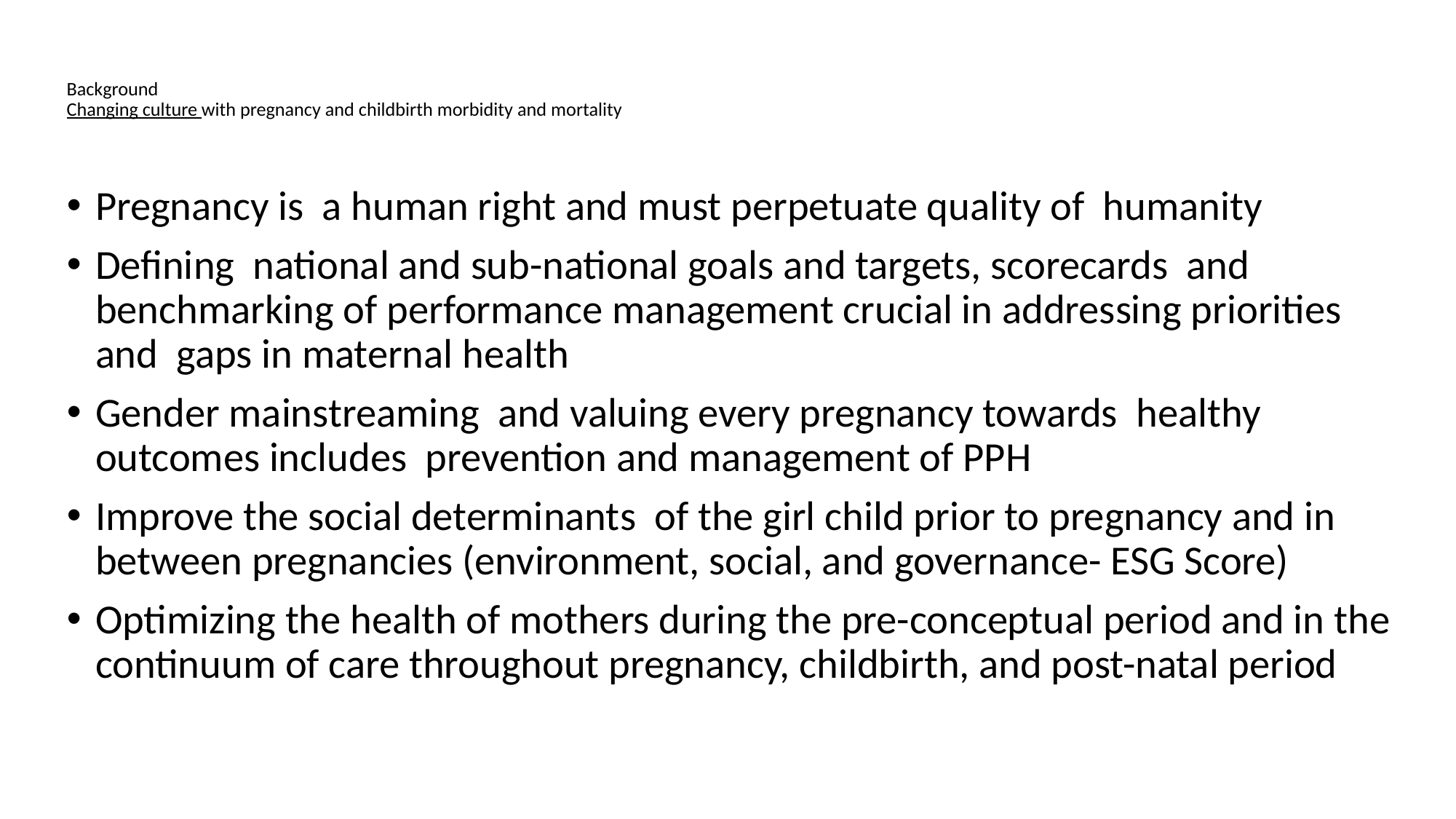

# Background Changing culture with pregnancy and childbirth morbidity and mortality
Pregnancy is  a human right and must perpetuate quality of  humanity
Defining  national and sub-national goals and targets, scorecards  and  benchmarking of performance management crucial in addressing priorities and  gaps in maternal health
Gender mainstreaming  and valuing every pregnancy towards  healthy outcomes includes  prevention and management of PPH
Improve the social determinants  of the girl child prior to pregnancy and in between pregnancies (environment, social, and governance- ESG Score)
Optimizing the health of mothers during the pre-conceptual period and in the continuum of care throughout pregnancy, childbirth, and post-natal period